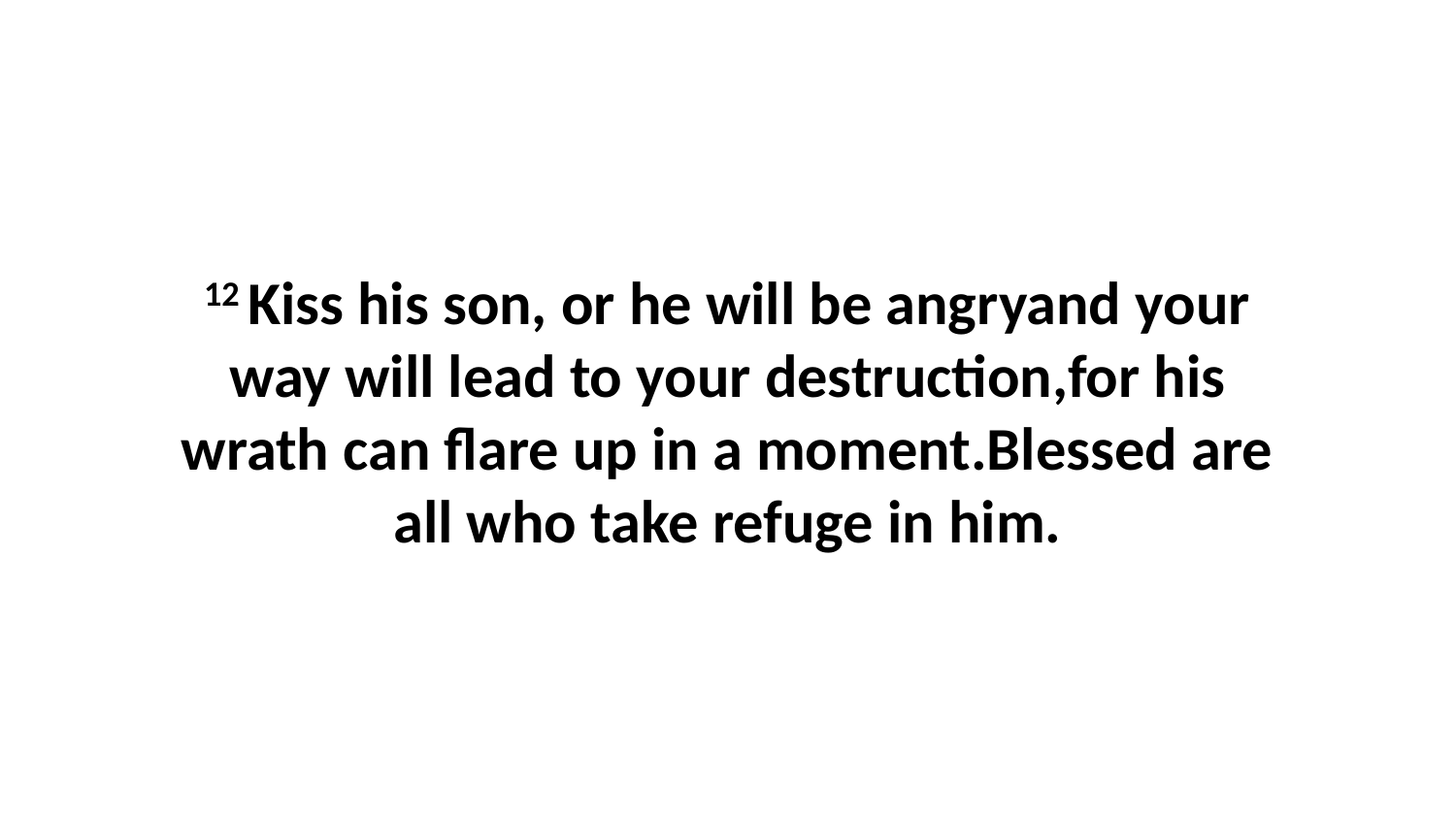

12 Kiss his son, or he will be angryand your way will lead to your destruction,for his wrath can flare up in a moment.Blessed are all who take refuge in him.